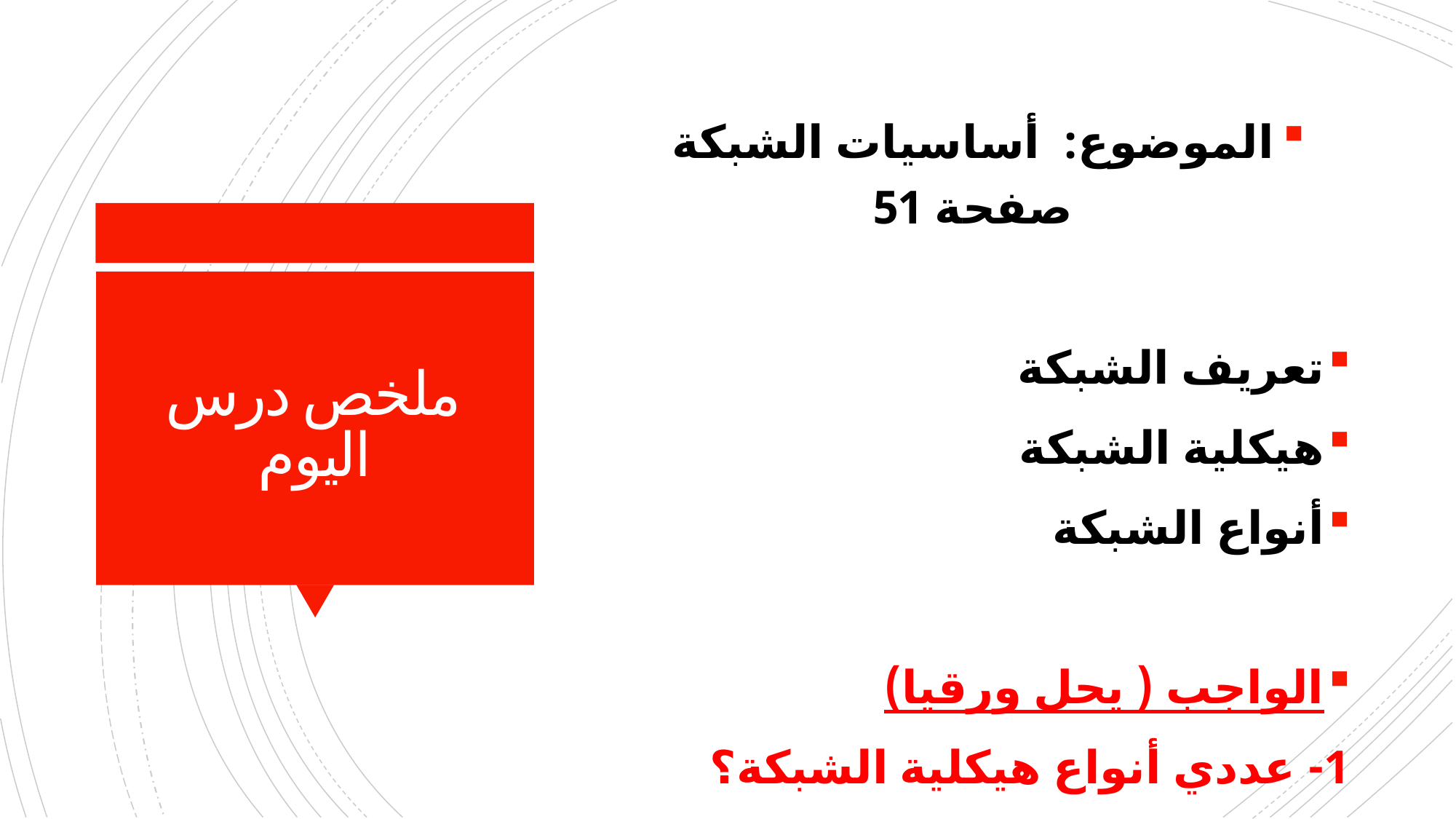

الموضوع:  أساسيات الشبكة صفحة 51

تعريف الشبكة
هيكلية الشبكة
أنواع الشبكة

الواجب ( يحل ورقيا)
1- عددي أنواع هيكلية الشبكة؟
# ملخص درس اليوم